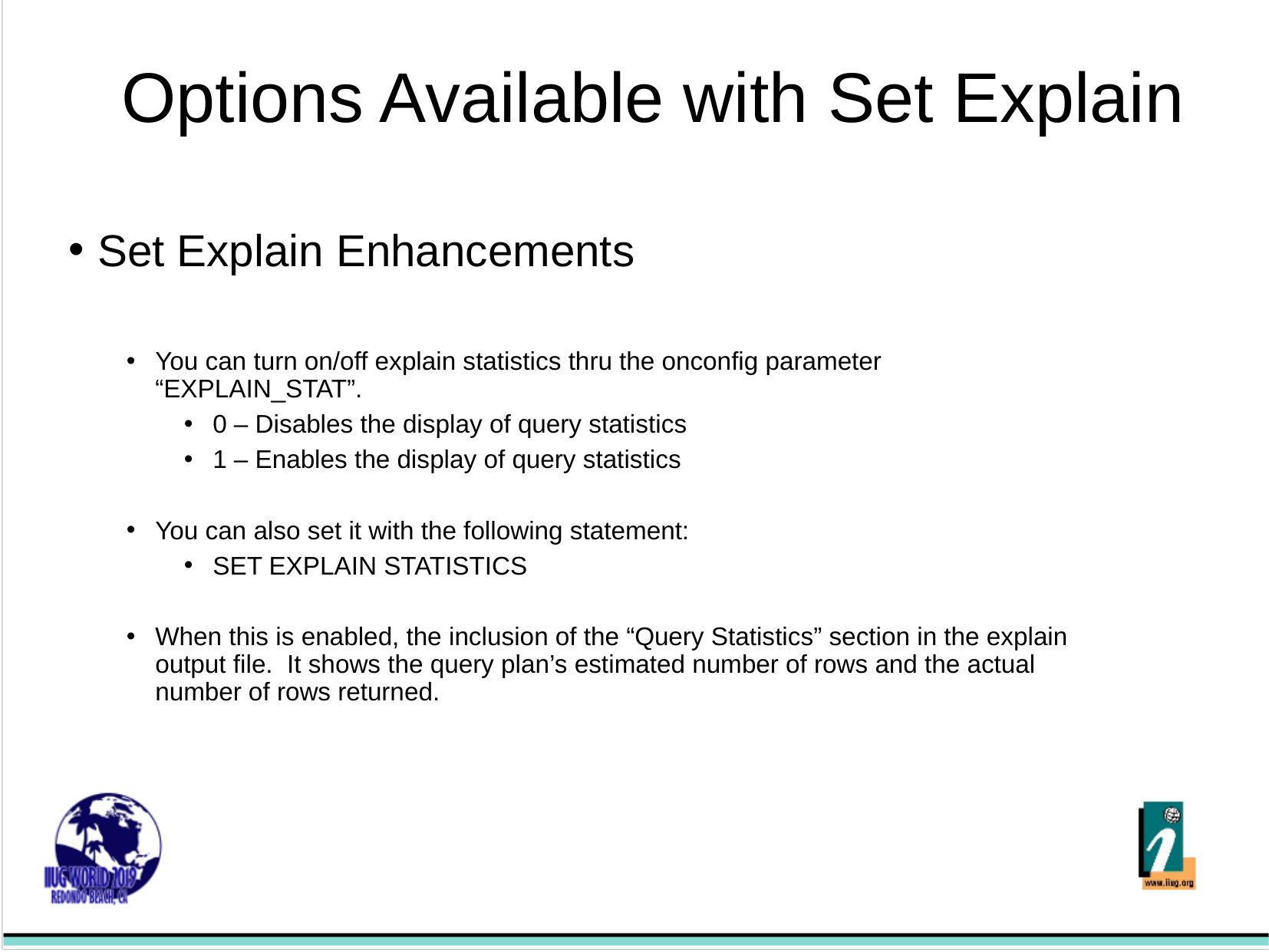

Options Available with Set Explain

Set Explain Enhancements

You can turn on/off explain statistics thru the onconfig parameter “EXPLAIN_STAT”.
0 – Disables the display of query statistics
1 – Enables the display of query statistics

You can also set it with the following statement:
SET EXPLAIN STATISTICS

When this is enabled, the inclusion of the “Query Statistics” section in the explain output file.  It shows the query plan’s estimated number of rows and the actual number of rows returned.